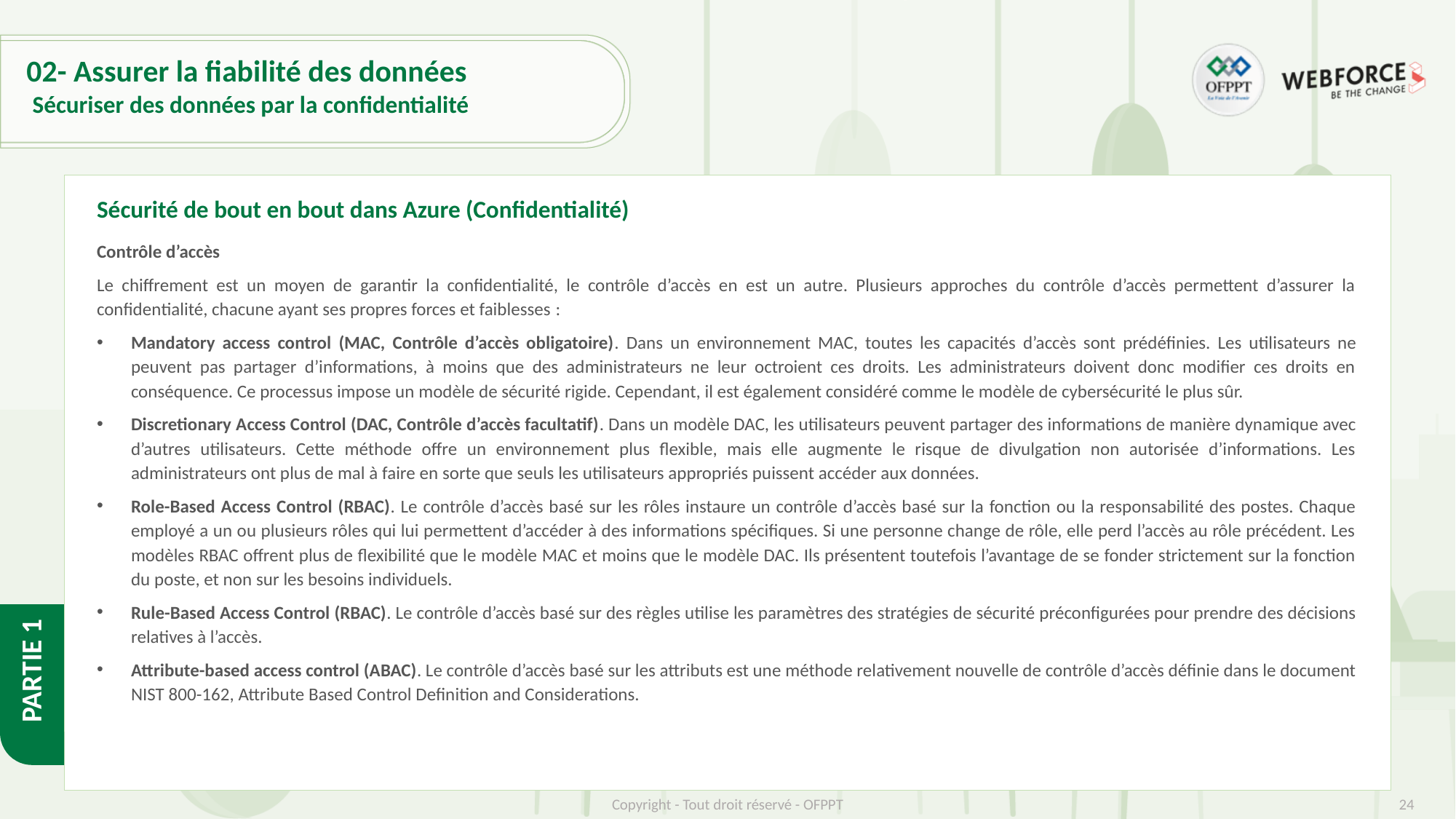

# 02- Assurer la fiabilité des données
Sécuriser des données par la confidentialité
Sécurité de bout en bout dans Azure (Confidentialité)
Contrôle d’accès
Le chiffrement est un moyen de garantir la confidentialité, le contrôle d’accès en est un autre. Plusieurs approches du contrôle d’accès permettent d’assurer la confidentialité, chacune ayant ses propres forces et faiblesses :
Mandatory access control (MAC, Contrôle d’accès obligatoire). Dans un environnement MAC, toutes les capacités d’accès sont prédéfinies. Les utilisateurs ne peuvent pas partager d’informations, à moins que des administrateurs ne leur octroient ces droits. Les administrateurs doivent donc modifier ces droits en conséquence. Ce processus impose un modèle de sécurité rigide. Cependant, il est également considéré comme le modèle de cybersécurité le plus sûr.
Discretionary Access Control (DAC, Contrôle d’accès facultatif). Dans un modèle DAC, les utilisateurs peuvent partager des informations de manière dynamique avec d’autres utilisateurs. Cette méthode offre un environnement plus flexible, mais elle augmente le risque de divulgation non autorisée d’informations. Les administrateurs ont plus de mal à faire en sorte que seuls les utilisateurs appropriés puissent accéder aux données.
Role-Based Access Control (RBAC). Le contrôle d’accès basé sur les rôles instaure un contrôle d’accès basé sur la fonction ou la responsabilité des postes. Chaque employé a un ou plusieurs rôles qui lui permettent d’accéder à des informations spécifiques. Si une personne change de rôle, elle perd l’accès au rôle précédent. Les modèles RBAC offrent plus de flexibilité que le modèle MAC et moins que le modèle DAC. Ils présentent toutefois l’avantage de se fonder strictement sur la fonction du poste, et non sur les besoins individuels.
Rule-Based Access Control (RBAC). Le contrôle d’accès basé sur des règles utilise les paramètres des stratégies de sécurité préconfigurées pour prendre des décisions relatives à l’accès.
Attribute-based access control (ABAC). Le contrôle d’accès basé sur les attributs est une méthode relativement nouvelle de contrôle d’accès définie dans le document NIST 800-162, Attribute Based Control Definition and Considerations.